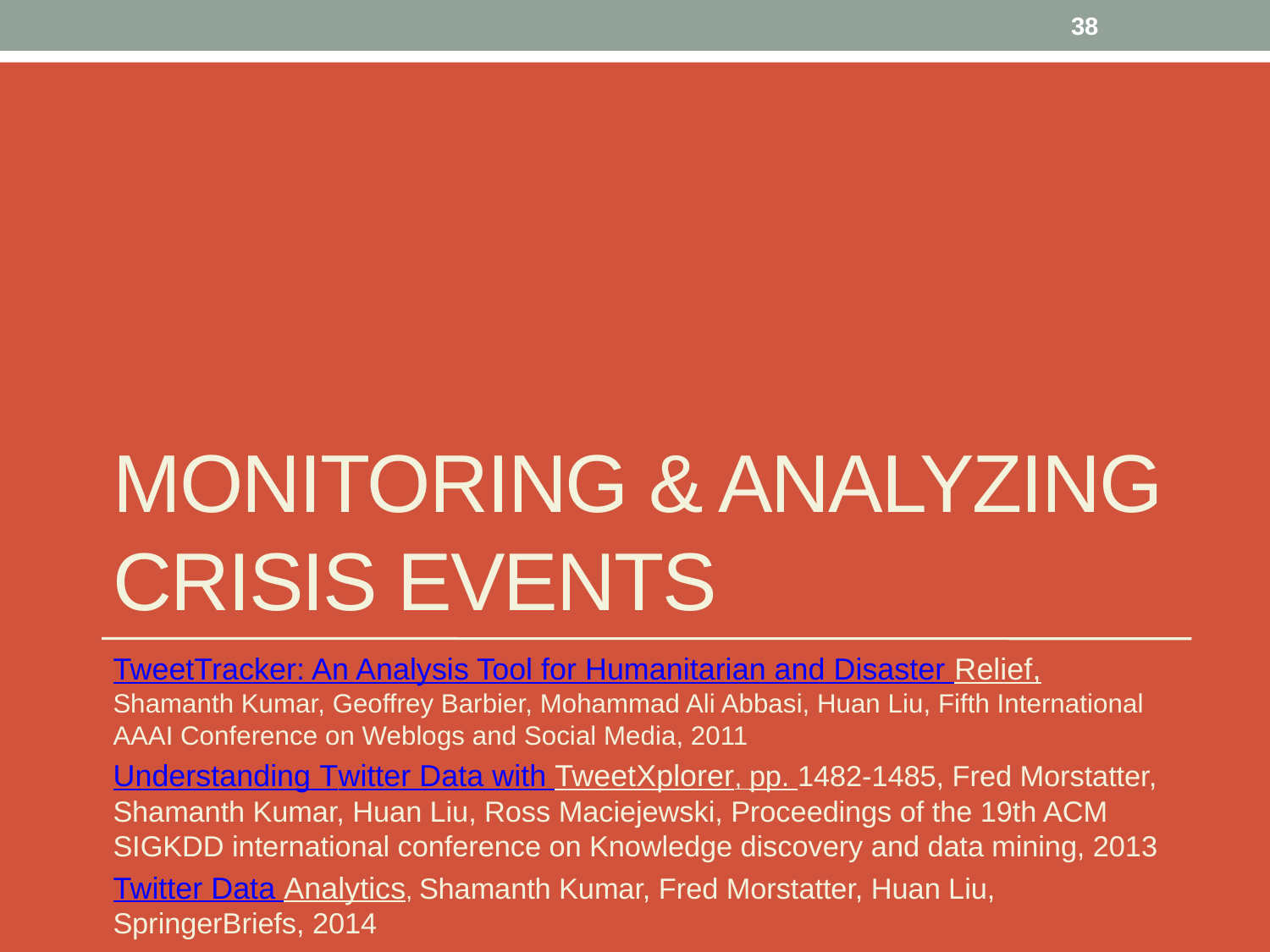

38
# Monitoring & Analyzing Crisis events
TweetTracker: An Analysis Tool for Humanitarian and Disaster Relief, Shamanth Kumar, Geoffrey Barbier, Mohammad Ali Abbasi, Huan Liu, Fifth International AAAI Conference on Weblogs and Social Media, 2011
Understanding Twitter Data with TweetXplorer, pp. 1482-1485, Fred Morstatter, Shamanth Kumar, Huan Liu, Ross Maciejewski, Proceedings of the 19th ACM SIGKDD international conference on Knowledge discovery and data mining, 2013
Twitter Data Analytics, Shamanth Kumar, Fred Morstatter, Huan Liu, SpringerBriefs, 2014